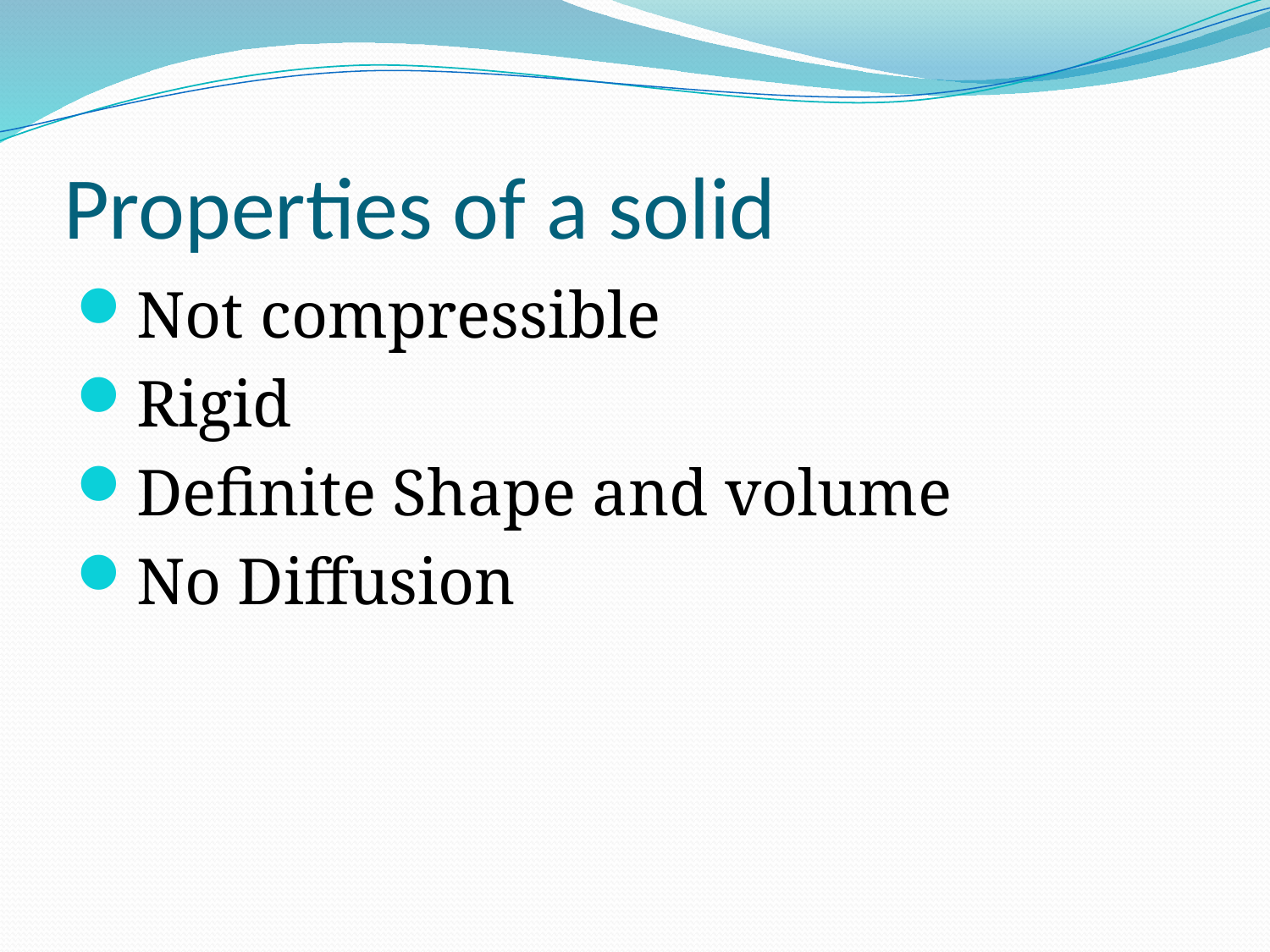

# Properties of a solid
Not compressible
Rigid
Definite Shape and volume
No Diffusion